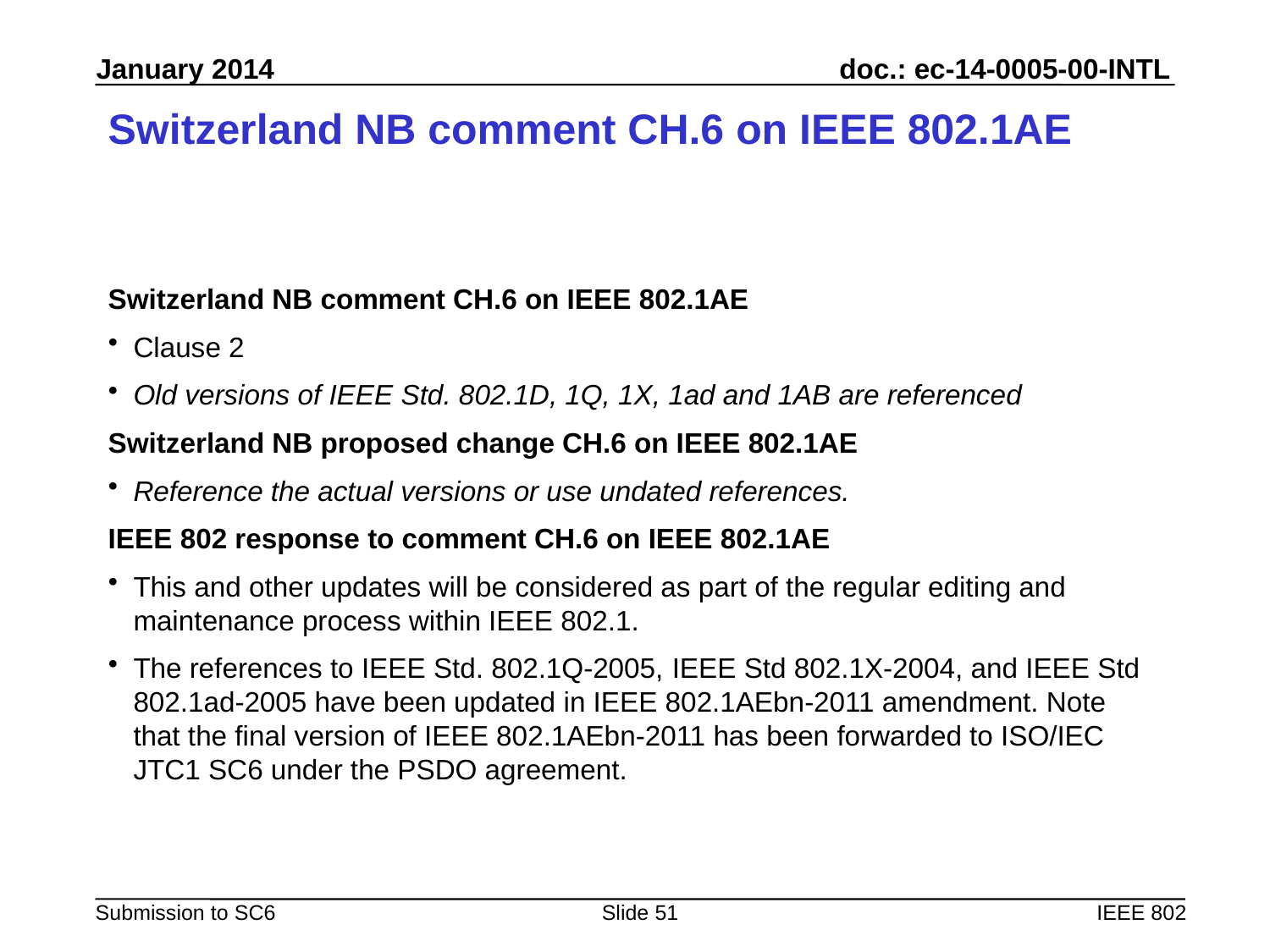

# Switzerland NB comment CH.6 on IEEE 802.1AE
Switzerland NB comment CH.6 on IEEE 802.1AE
Clause 2
Old versions of IEEE Std. 802.1D, 1Q, 1X, 1ad and 1AB are referenced
Switzerland NB proposed change CH.6 on IEEE 802.1AE
Reference the actual versions or use undated references.
IEEE 802 response to comment CH.6 on IEEE 802.1AE
This and other updates will be considered as part of the regular editing and maintenance process within IEEE 802.1.
The references to IEEE Std. 802.1Q-2005, IEEE Std 802.1X-2004, and IEEE Std 802.1ad-2005 have been updated in IEEE 802.1AEbn-2011 amendment. Note that the final version of IEEE 802.1AEbn-2011 has been forwarded to ISO/IEC JTC1 SC6 under the PSDO agreement.

Slide 51
IEEE 802